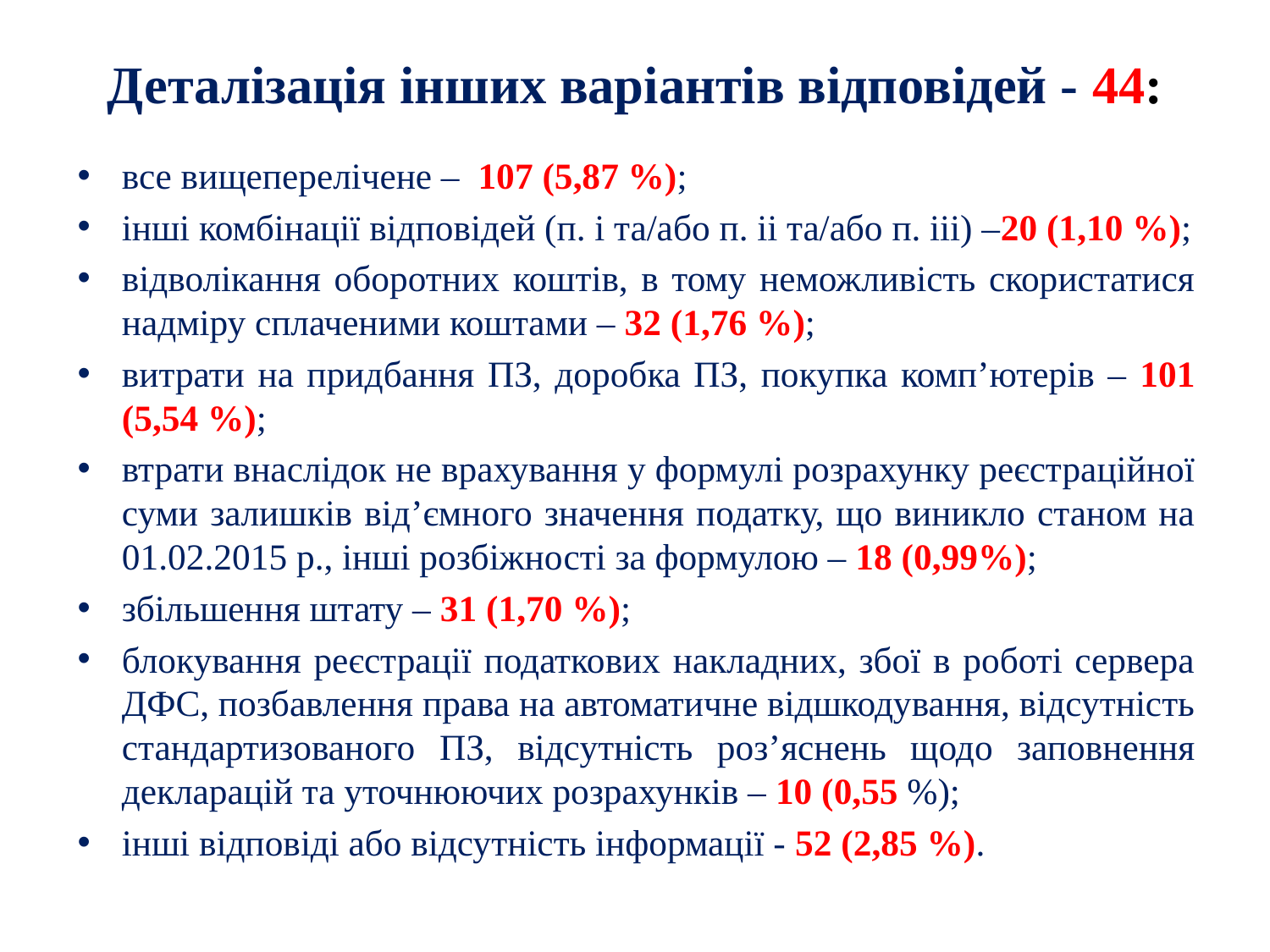

# Деталізація інших варіантів відповідей - 44:
все вищеперелічене –  107 (5,87 %);
інші комбінації відповідей (п. і та/або п. іі та/або п. ііі) –20 (1,10 %);
відволікання оборотних коштів, в тому неможливість скористатися надміру сплаченими коштами – 32 (1,76 %);
витрати на придбання ПЗ, доробка ПЗ, покупка комп’ютерів – 101 (5,54 %);
втрати внаслідок не врахування у формулі розрахунку реєстраційної суми залишків від’ємного значення податку, що виникло станом на 01.02.2015 р., інші розбіжності за формулою – 18 (0,99%);
збільшення штату – 31 (1,70 %);
блокування реєстрації податкових накладних, збої в роботі сервера ДФС, позбавлення права на автоматичне відшкодування, відсутність стандартизованого ПЗ, відсутність роз’яснень щодо заповнення декларацій та уточнюючих розрахунків – 10 (0,55 %);
інші відповіді або відсутність інформації - 52 (2,85 %).